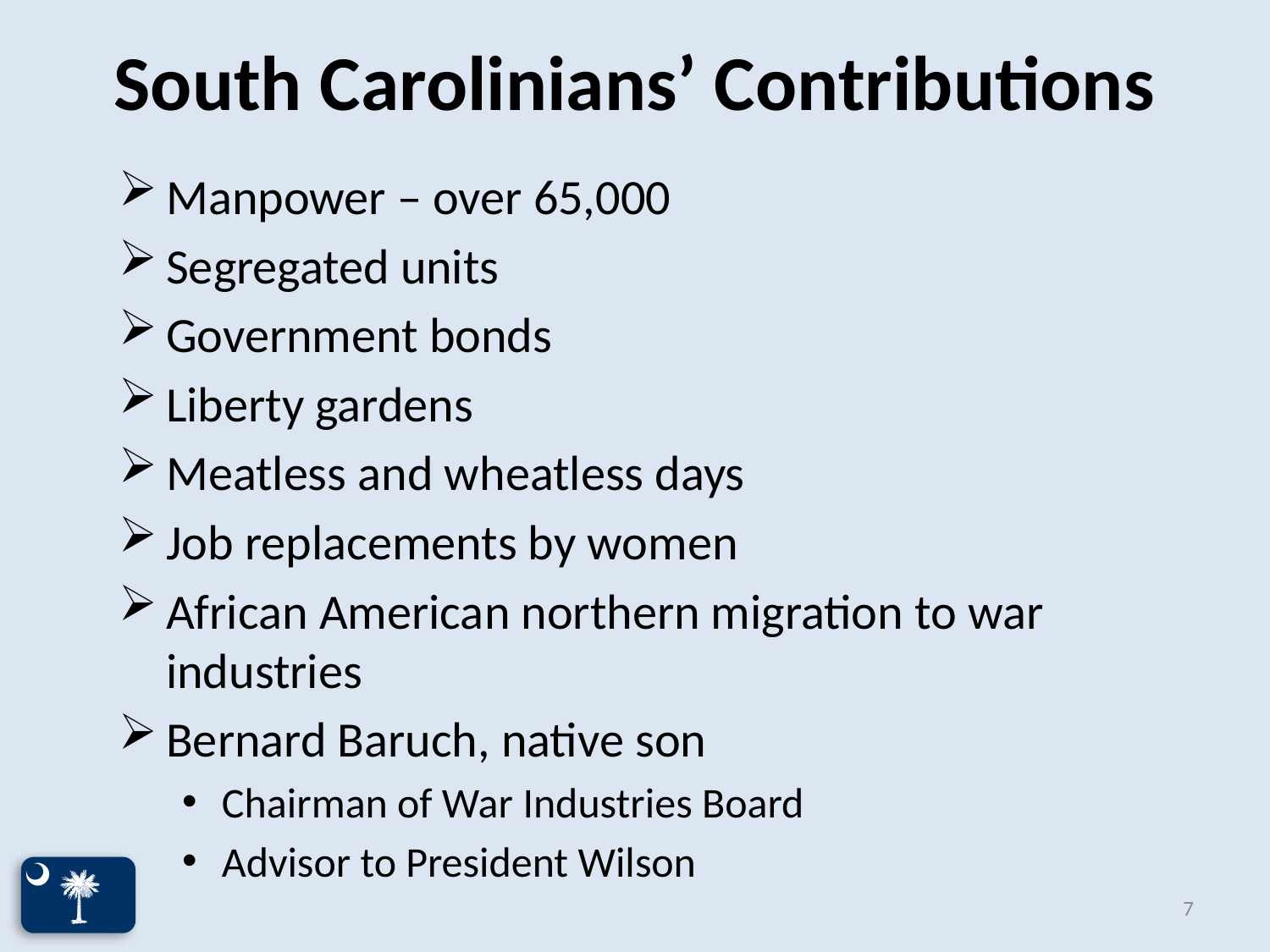

# South Carolinians’ Contributions
Manpower – over 65,000
Segregated units
Government bonds
Liberty gardens
Meatless and wheatless days
Job replacements by women
African American northern migration to war industries
Bernard Baruch, native son
Chairman of War Industries Board
Advisor to President Wilson

7